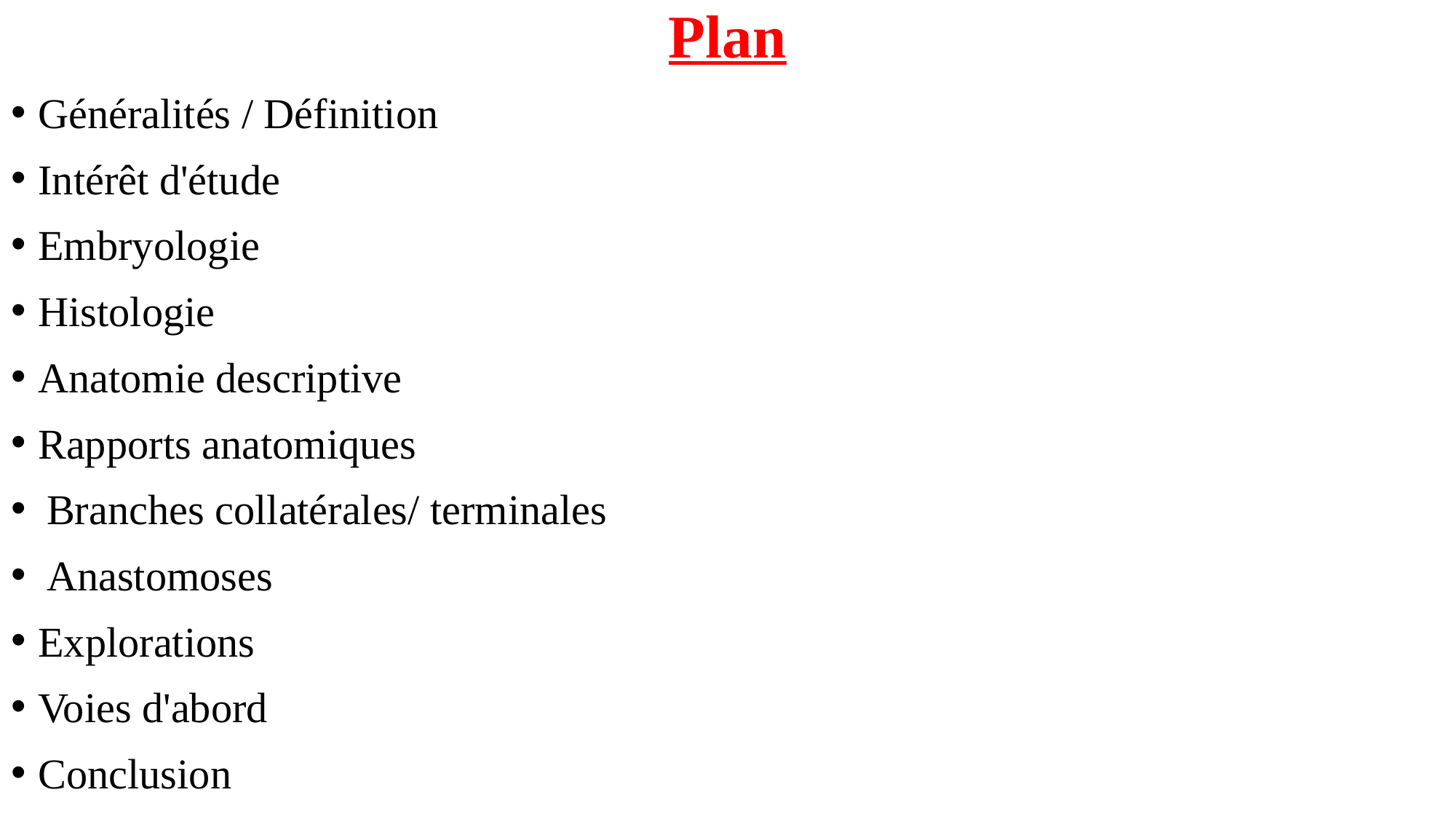

Plan
Généralités / Définition
Intérêt d'étude
Embryologie
Histologie
Anatomie descriptive
Rapports anatomiques
  Branches collatérales/ terminales
  Anastomoses
Explorations
Voies d'abord
Conclusion